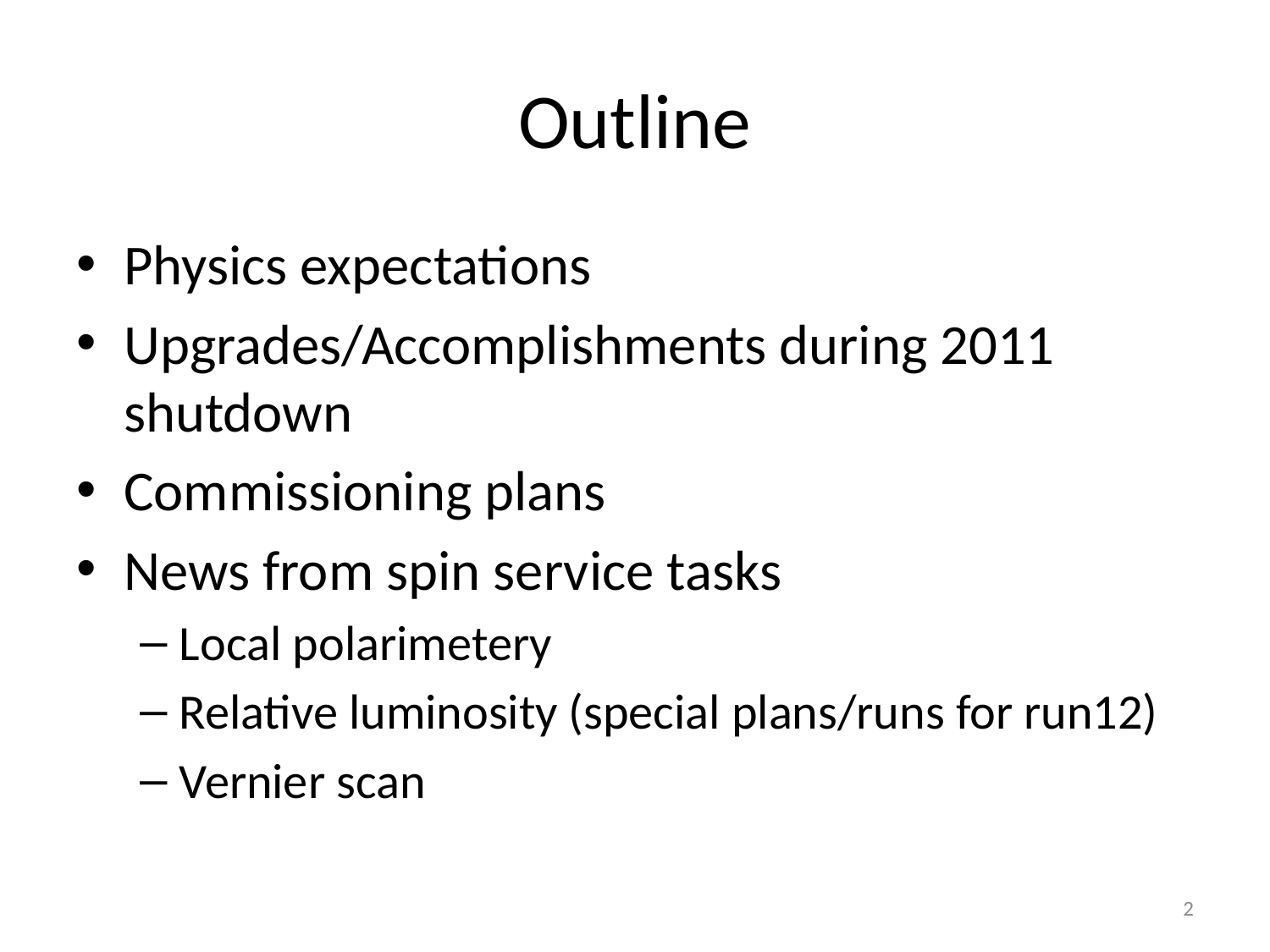

# Outline
Physics expectations
Upgrades/Accomplishments during 2011 shutdown
Commissioning plans
News from spin service tasks
Local polarimetery
Relative luminosity (special plans/runs for run12)
Vernier scan

2